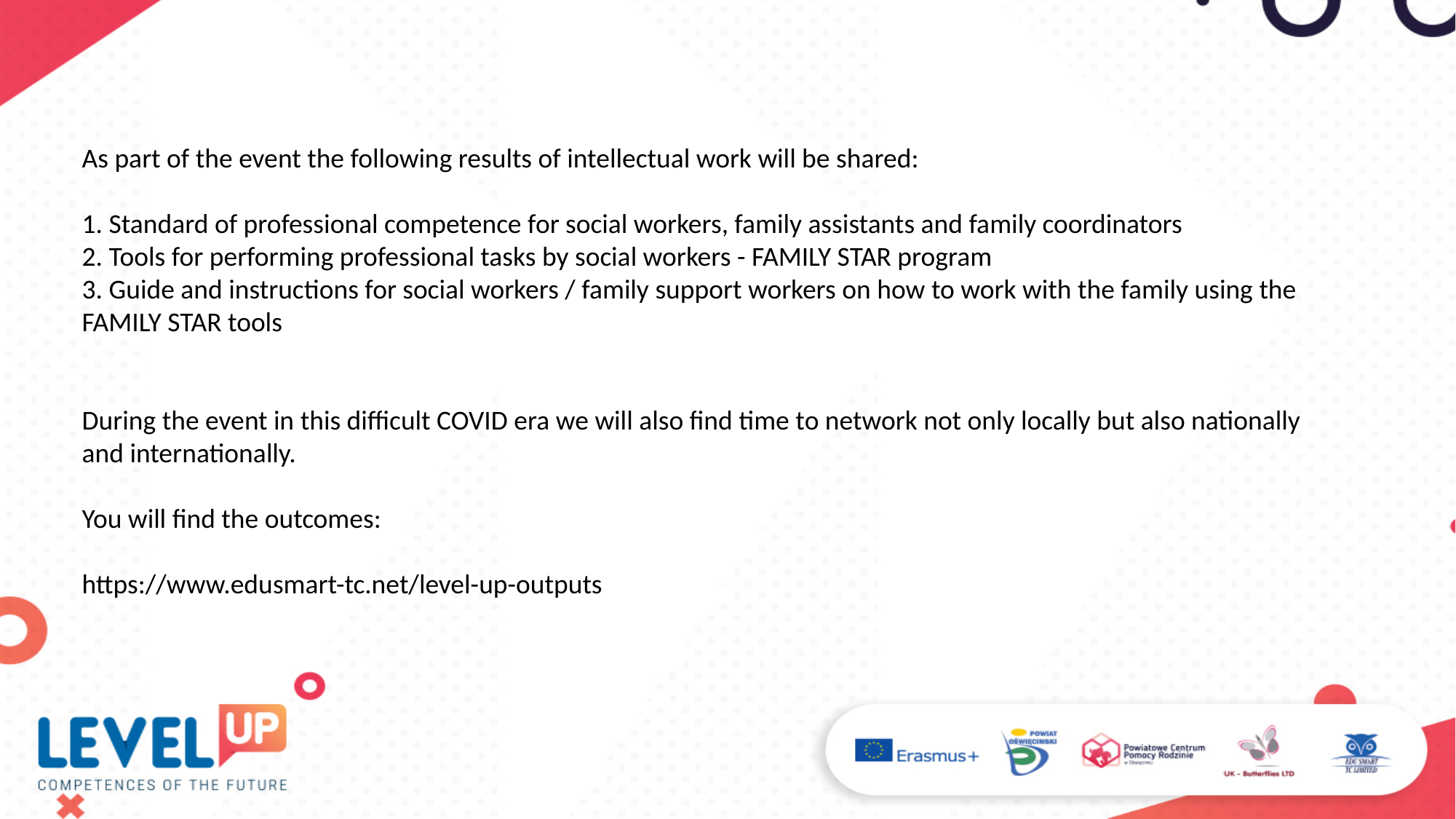

As part of the event the following results of intellectual work will be shared:
1. Standard of professional competence for social workers, family assistants and family coordinators 
2. Tools for performing professional tasks by social workers - FAMILY STAR program 
3. Guide and instructions for social workers / family support workers on how to work with the family using the
FAMILY STAR tools

During the event in this difficult COVID era we will also find time to network not only locally but also nationally
and internationally.

You will find the outcomes:

https://www.edusmart-tc.net/level-up-outputs